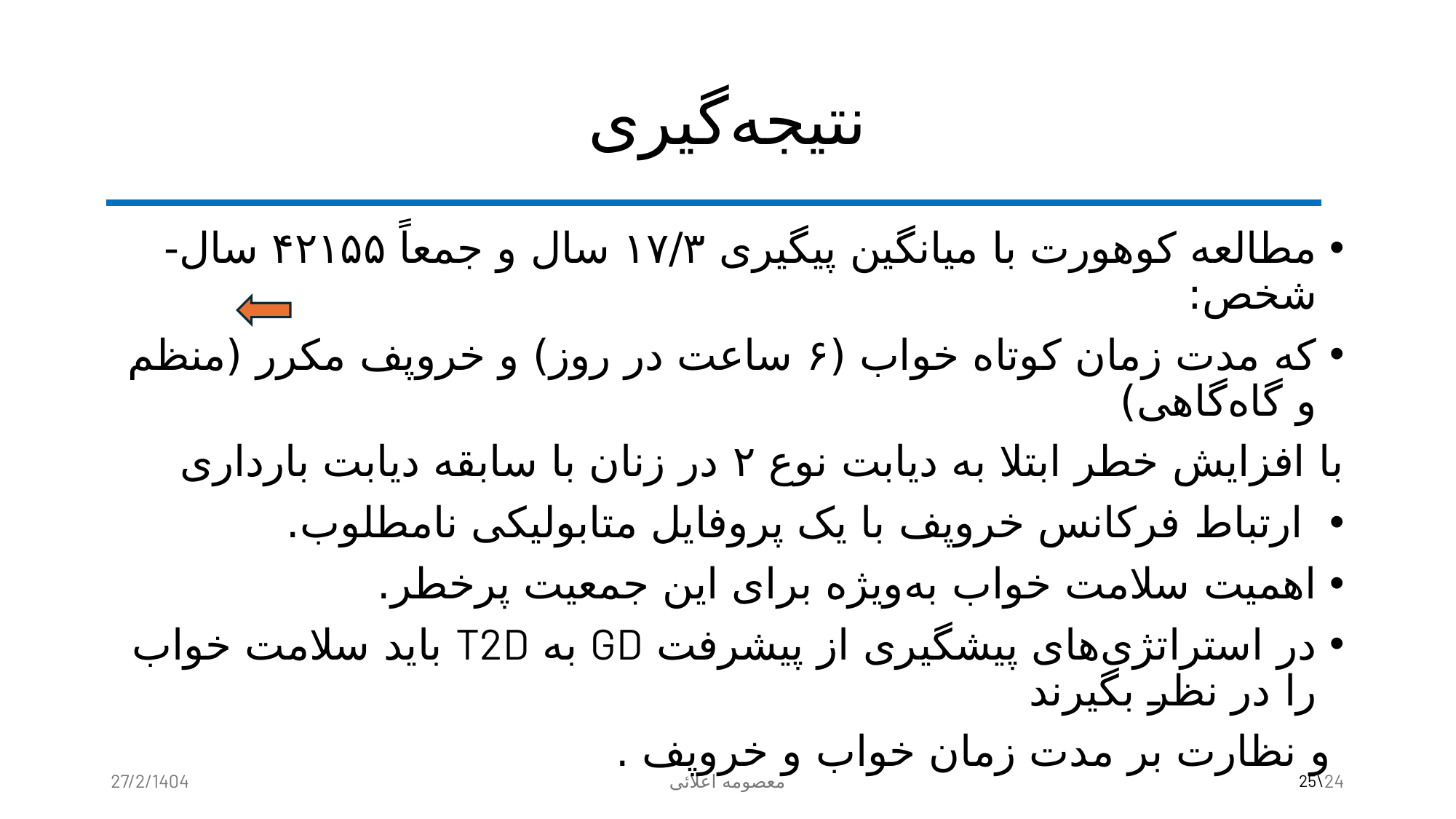

# نتیجه‌گیری‌
مطالعه کوهورت با میانگین پیگیری ۱۷/۳ سال و جمعاً ۴۲۱۵۵ سال-شخص:
که مدت زمان کوتاه خواب (۶ ساعت در روز) و خروپف مکرر (منظم و گاه‌گاهی)
با افزایش خطر ابتلا به دیابت نوع ۲ در زنان با سابقه دیابت بارداری
 ارتباط فرکانس خروپف با یک پروفایل متابولیکی نامطلوب.
اهمیت سلامت خواب به‌ویژه برای این جمعیت پرخطر.
در استراتژی‌های پیشگیری از پیشرفت GD به T2D باید سلامت خواب را در نظر بگیرند
 و نظارت بر مدت زمان خواب و خروپف .

27/2/1404
معصومه اعلائی
24